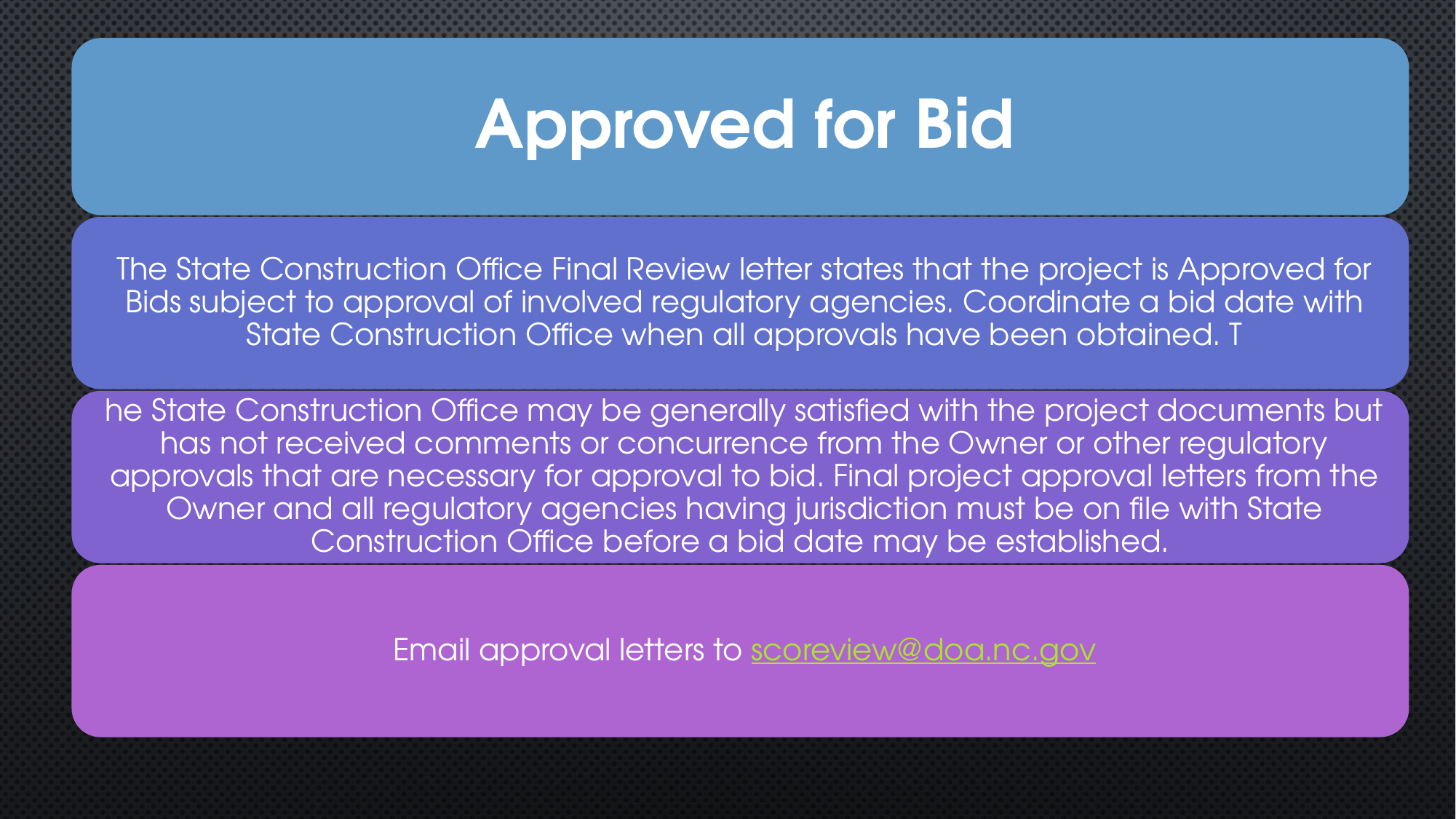

Approved for Bid
The State Construction Office Final Review letter states that the project is Approved for Bids subject to approval of involved regulatory agencies. Coordinate a bid date with State Construction Office when all approvals have been obtained. T
he State Construction Office may be generally satisfied with the project documents but has not received comments or concurrence from the Owner or other regulatory approvals that are necessary for approval to bid. Final project approval letters from the Owner and all regulatory agencies having jurisdiction must be on file with State Construction Office before a bid date may be established.
Email approval letters to scoreview@doa.nc.gov